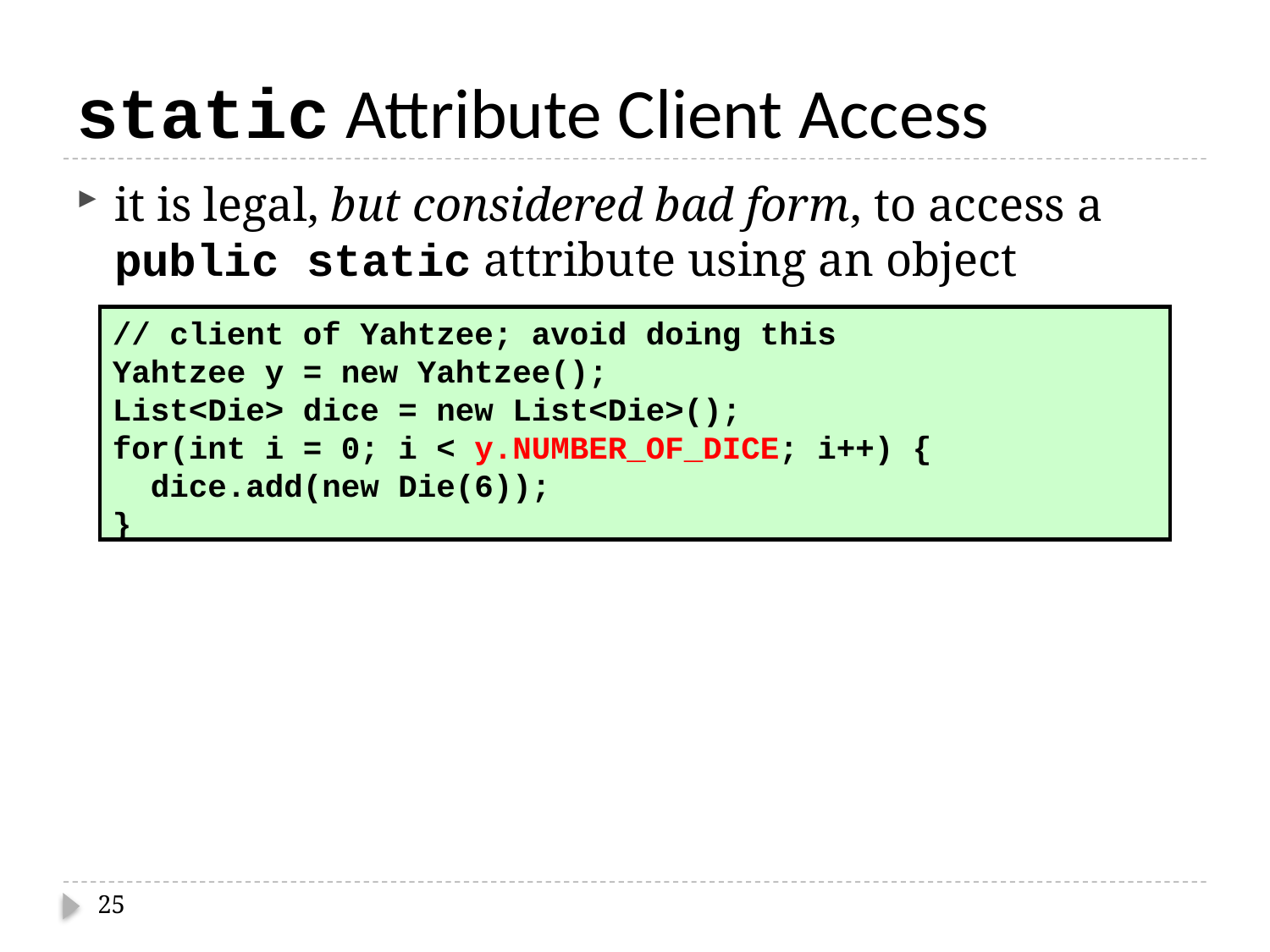

# static Attribute Client Access
it is legal, but considered bad form, to access a public static attribute using an object
// client of Yahtzee; avoid doing this
Yahtzee y = new Yahtzee();
List<Die> dice = new List<Die>();
for(int i = 0; i < y.NUMBER_OF_DICE; i++) {
  dice.add(new Die(6));
}
25